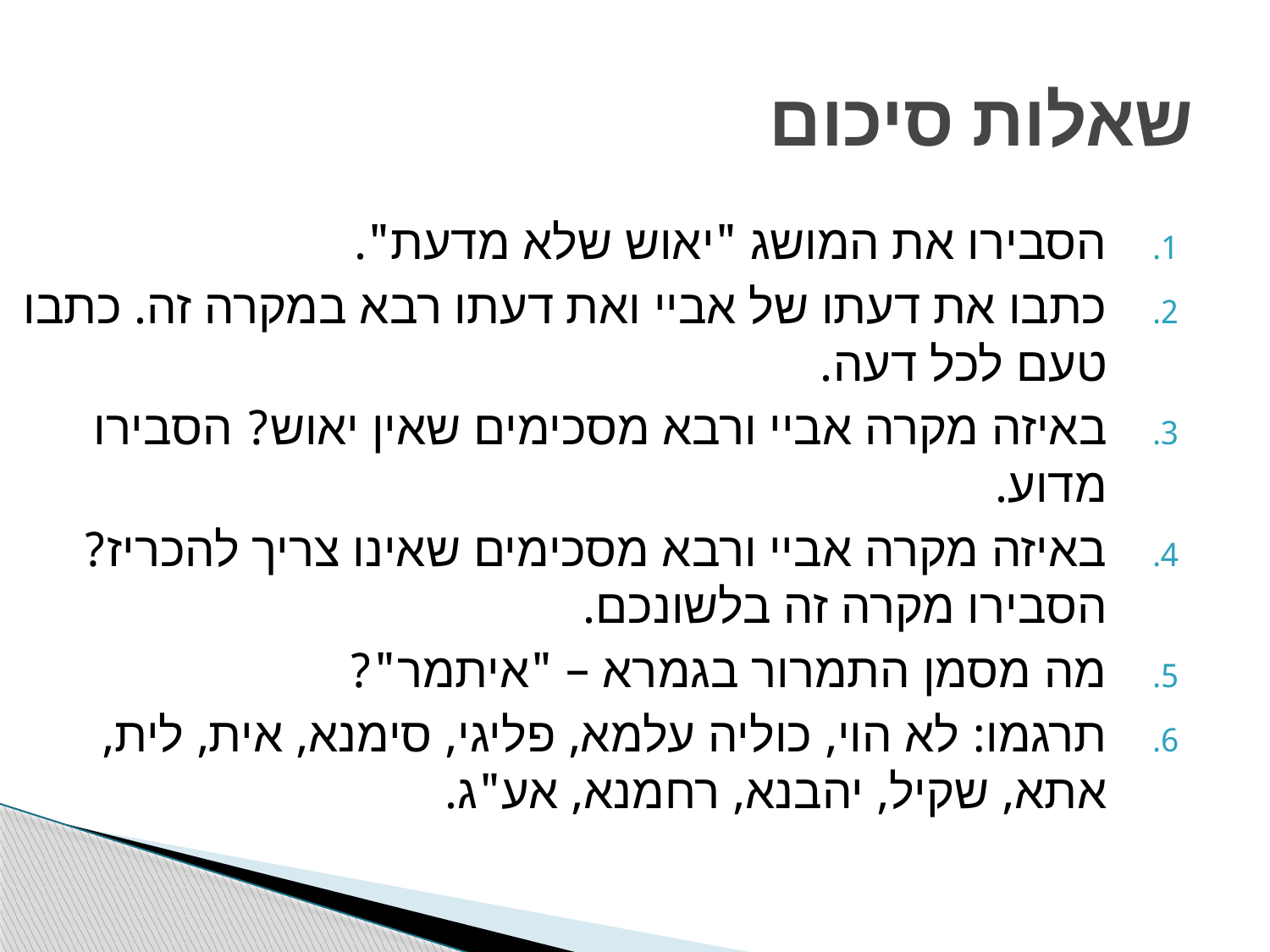

# שאלות סיכום
הסבירו את המושג "יאוש שלא מדעת".
כתבו את דעתו של אביי ואת דעתו רבא במקרה זה. כתבו טעם לכל דעה.
באיזה מקרה אביי ורבא מסכימים שאין יאוש? הסבירו מדוע.
באיזה מקרה אביי ורבא מסכימים שאינו צריך להכריז? הסבירו מקרה זה בלשונכם.
מה מסמן התמרור בגמרא – "איתמר"?
תרגמו: לא הוי, כוליה עלמא, פליגי, סימנא, אית, לית, אתא, שקיל, יהבנא, רחמנא, אע"ג.